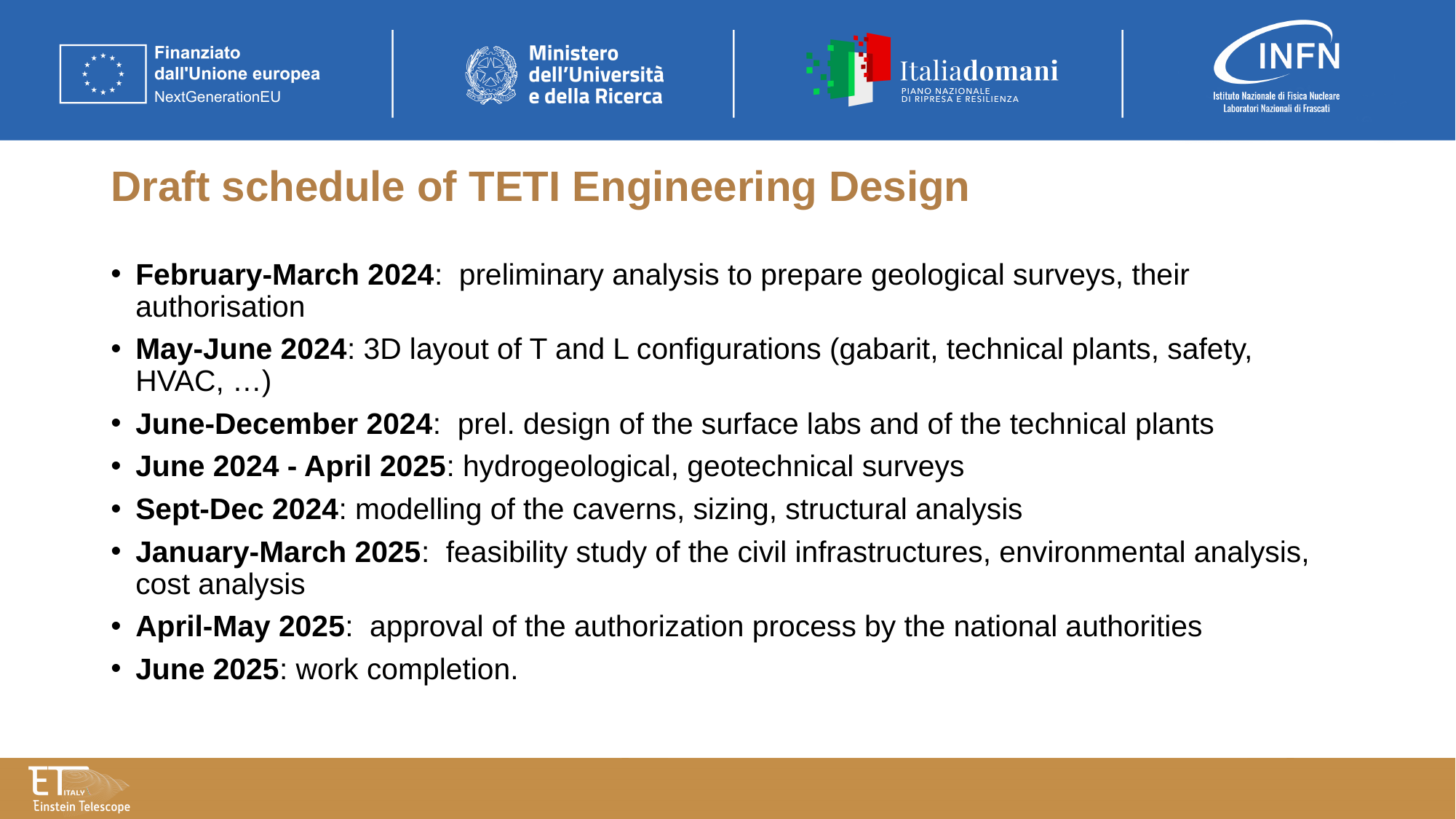

# Draft schedule of TETI Engineering Design
February-March 2024:  preliminary analysis to prepare geological surveys, their authorisation
May-June 2024: 3D layout of T and L configurations (gabarit, technical plants, safety, HVAC, …)
June-December 2024:  prel. design of the surface labs and of the technical plants
June 2024 - April 2025: hydrogeological, geotechnical surveys
Sept-Dec 2024: modelling of the caverns, sizing, structural analysis
January-March 2025:  feasibility study of the civil infrastructures, environmental analysis, cost analysis
April-May 2025:  approval of the authorization process by the national authorities
June 2025: work completion.